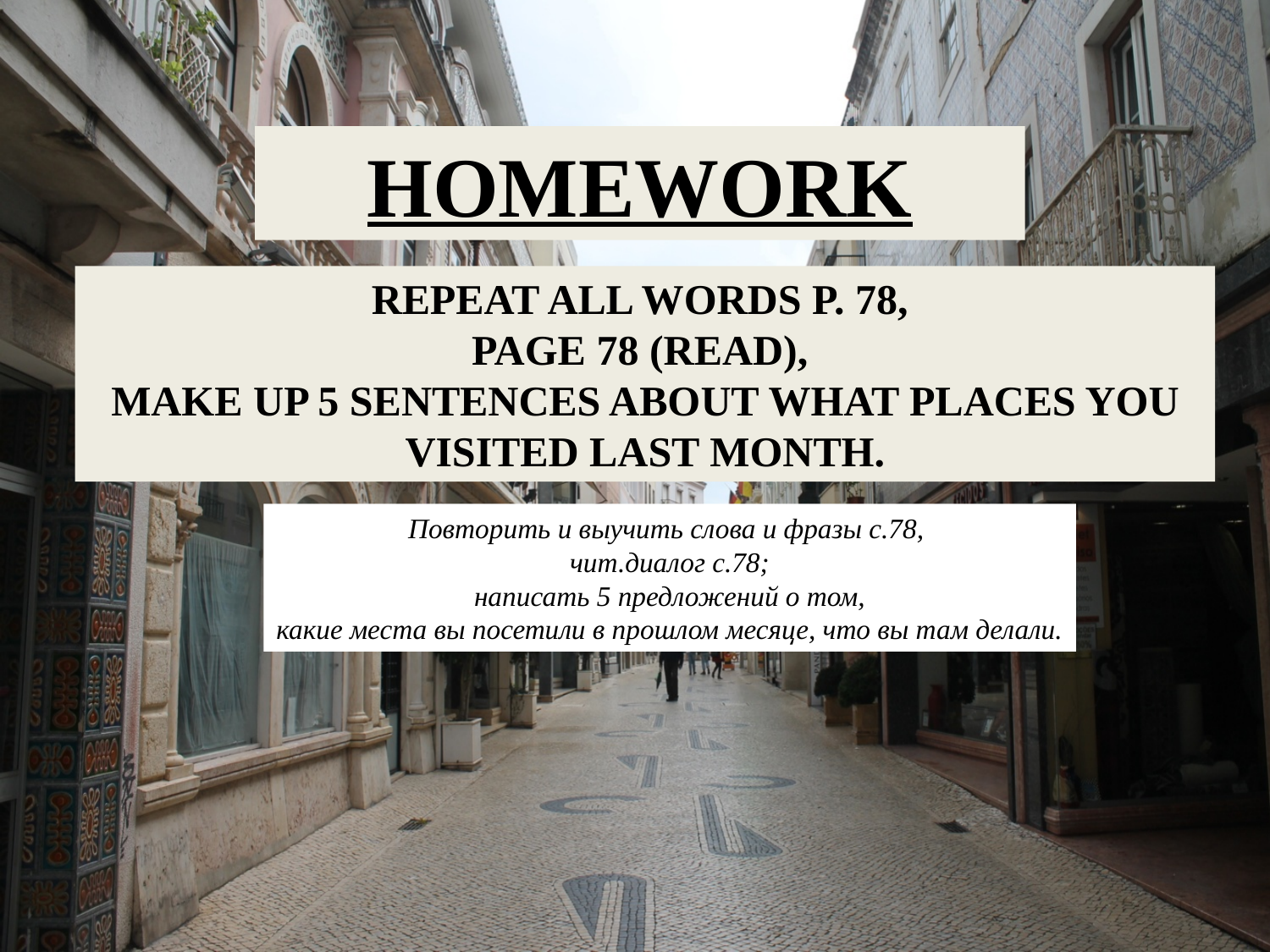

HOMEWORK
REPEAT ALL WORDS P. 78,
PAGE 78 (READ),
MAKE UP 5 SENTENCES ABOUT WHAT PLACES YOU VISITED LAST MONTH.
Повторить и выучить слова и фразы с.78,
чит.диалог с.78;
 написать 5 предложений о том,
какие места вы посетили в прошлом месяце, что вы там делали.